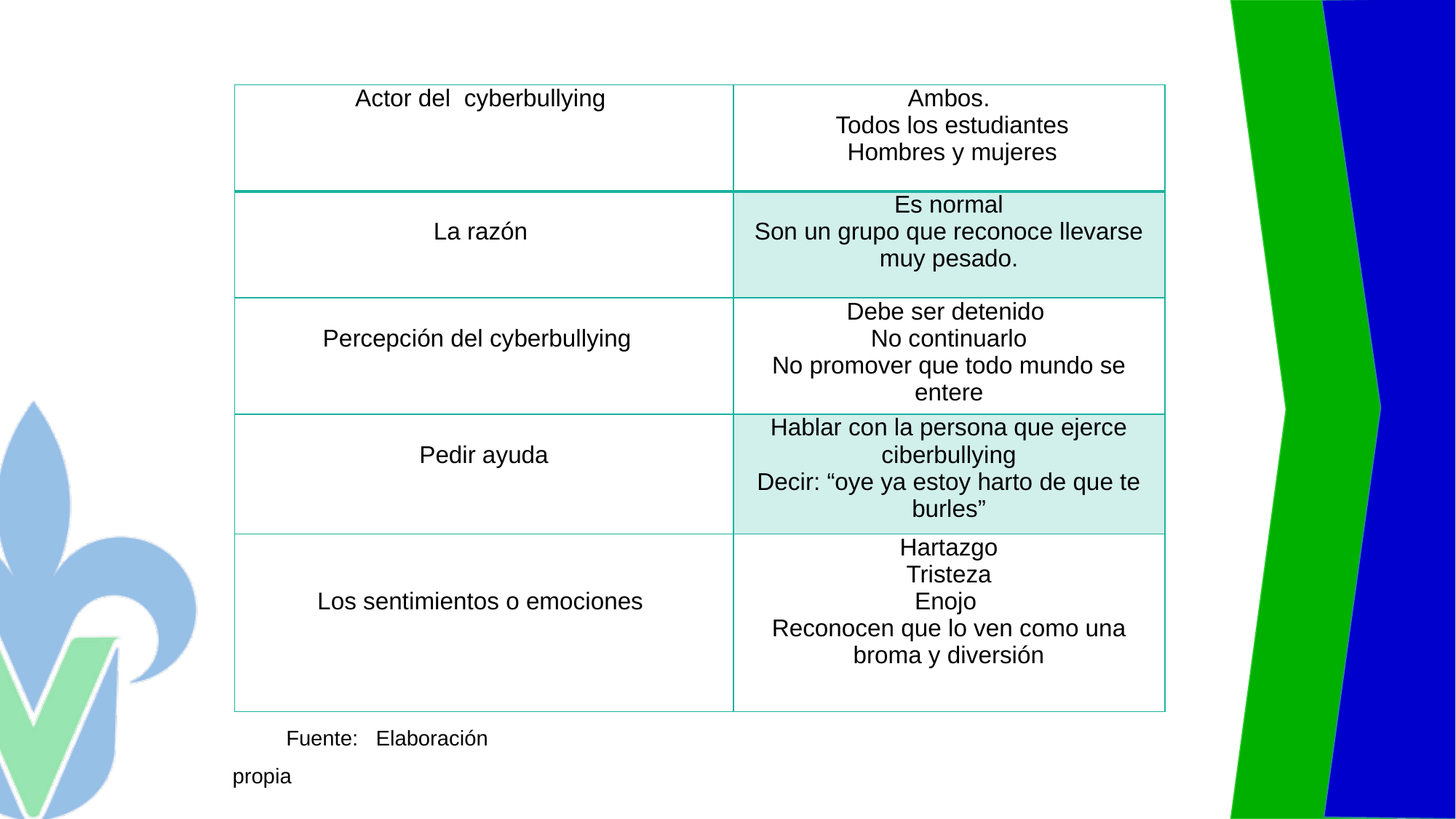

| Actor del cyberbullying | Ambos. Todos los estudiantes Hombres y mujeres |
| --- | --- |
| La razón | Es normal Son un grupo que reconoce llevarse muy pesado. |
| Percepción del cyberbullying | Debe ser detenido No continuarlo No promover que todo mundo se entere |
| Pedir ayuda | Hablar con la persona que ejerce ciberbullying Decir: “oye ya estoy harto de que te burles” |
| Los sentimientos o emociones | Hartazgo Tristeza Enojo Reconocen que lo ven como una broma y diversión |
Fuente: Elaboración propia